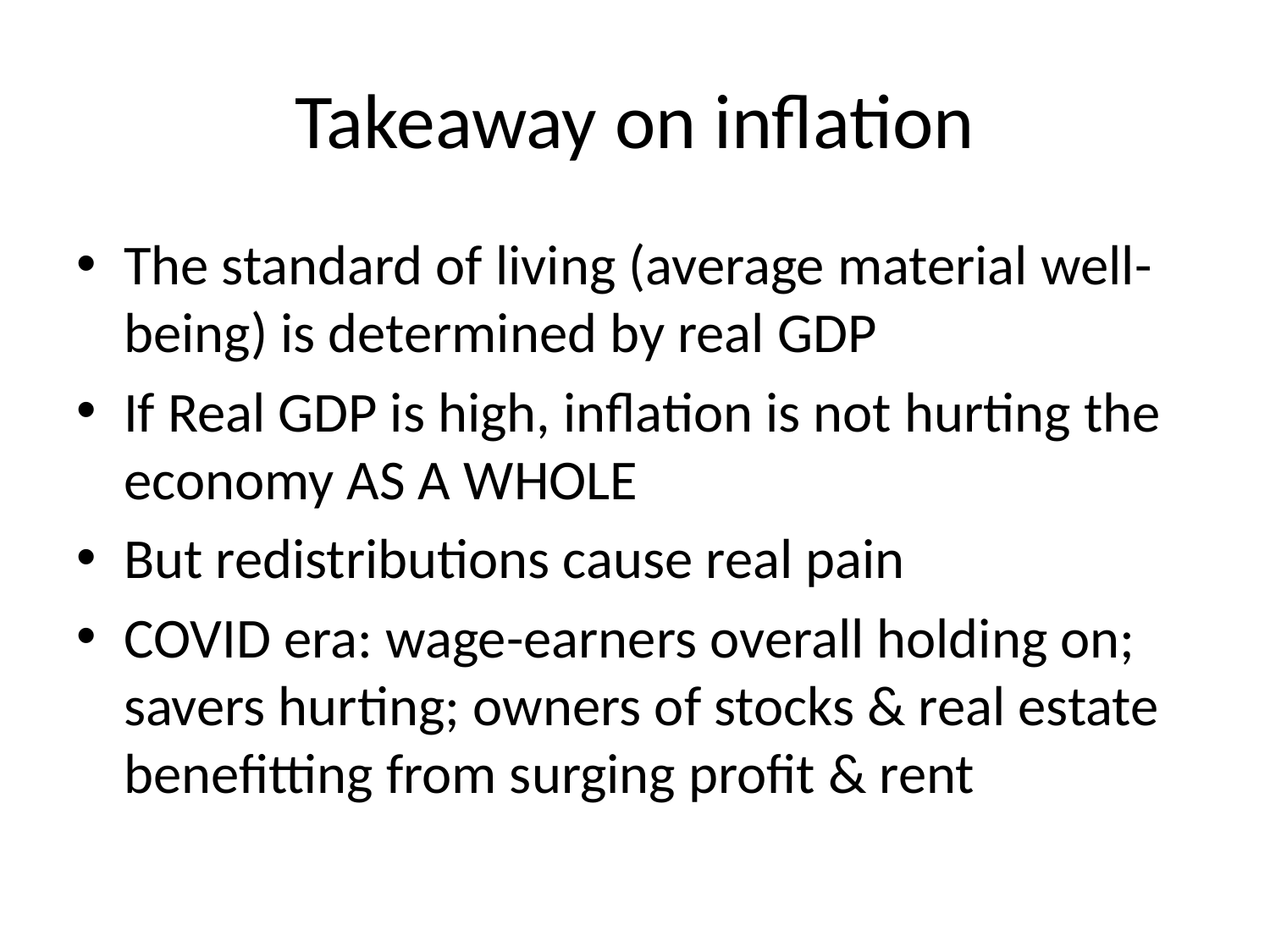

# Takeaway on inflation
The standard of living (average material well-being) is determined by real GDP
If Real GDP is high, inflation is not hurting the economy AS A WHOLE
But redistributions cause real pain
COVID era: wage-earners overall holding on; savers hurting; owners of stocks & real estate benefitting from surging profit & rent